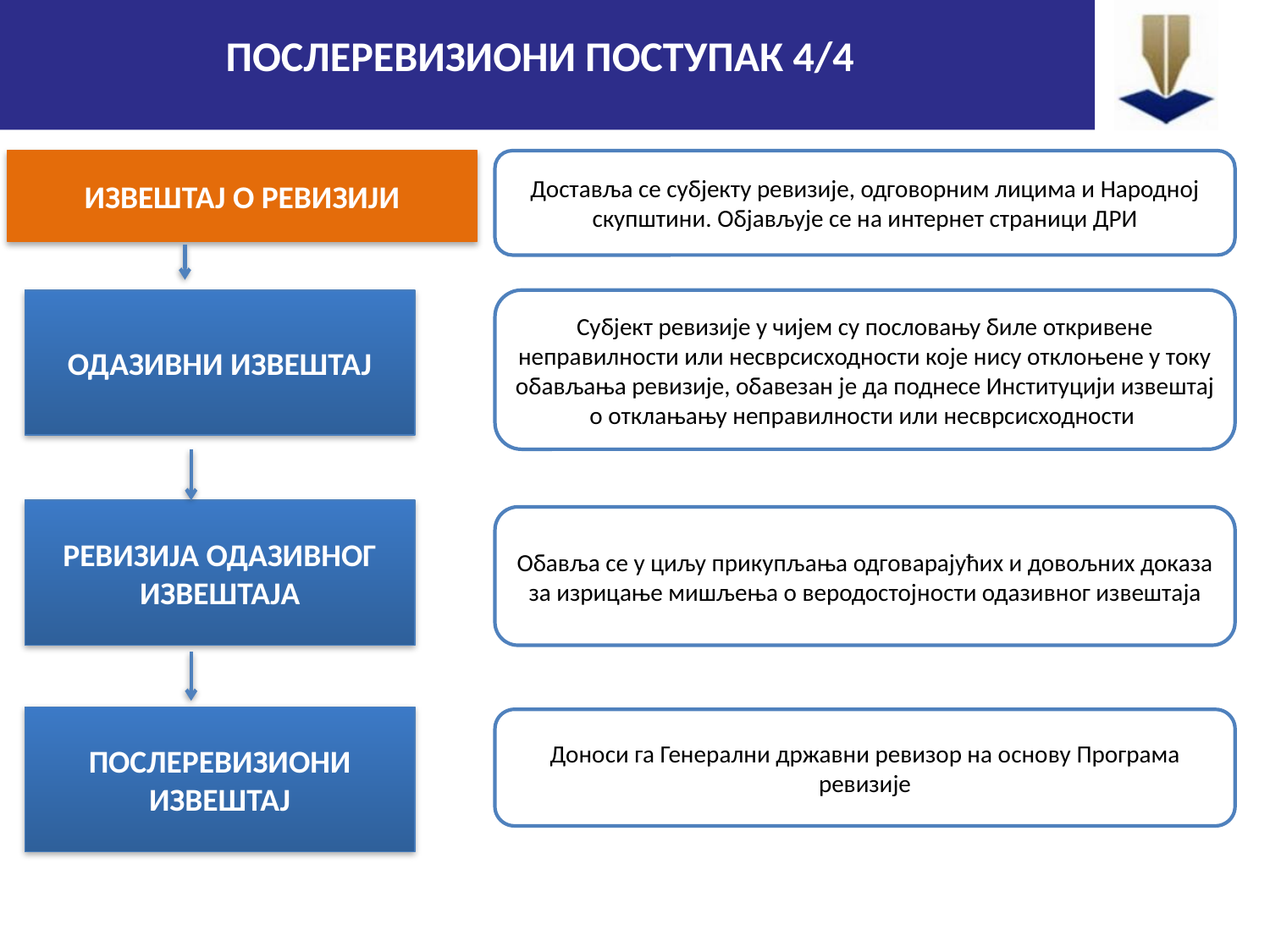

ПОСЛЕРЕВИЗИОНИ ПОСТУПАК 4/4
ИЗВЕШТАЈ О РЕВИЗИЈИ
Доставља се субјекту ревизије, одговорним лицима и Народној скупштини. Објављује се на интернет страници ДРИ
ОДАЗИВНИ ИЗВЕШТАЈ
Субјект ревизије у чијем су пословању биле откривене неправилности или несврсисходности које нису отклоњене у току обављања ревизије, обавезан је да поднесе Институцији извештај о отклањању неправилности или несврсисходности
РЕВИЗИЈА ОДАЗИВНОГ ИЗВЕШТАЈА
Обавља се у циљу прикупљања одговарајућих и довољних доказа за изрицање мишљења о веродостојности одазивног извештаја
ПОСЛЕРЕВИЗИОНИ ИЗВЕШТАЈ
Доноси га Генерални државни ревизор на основу Програма ревизије